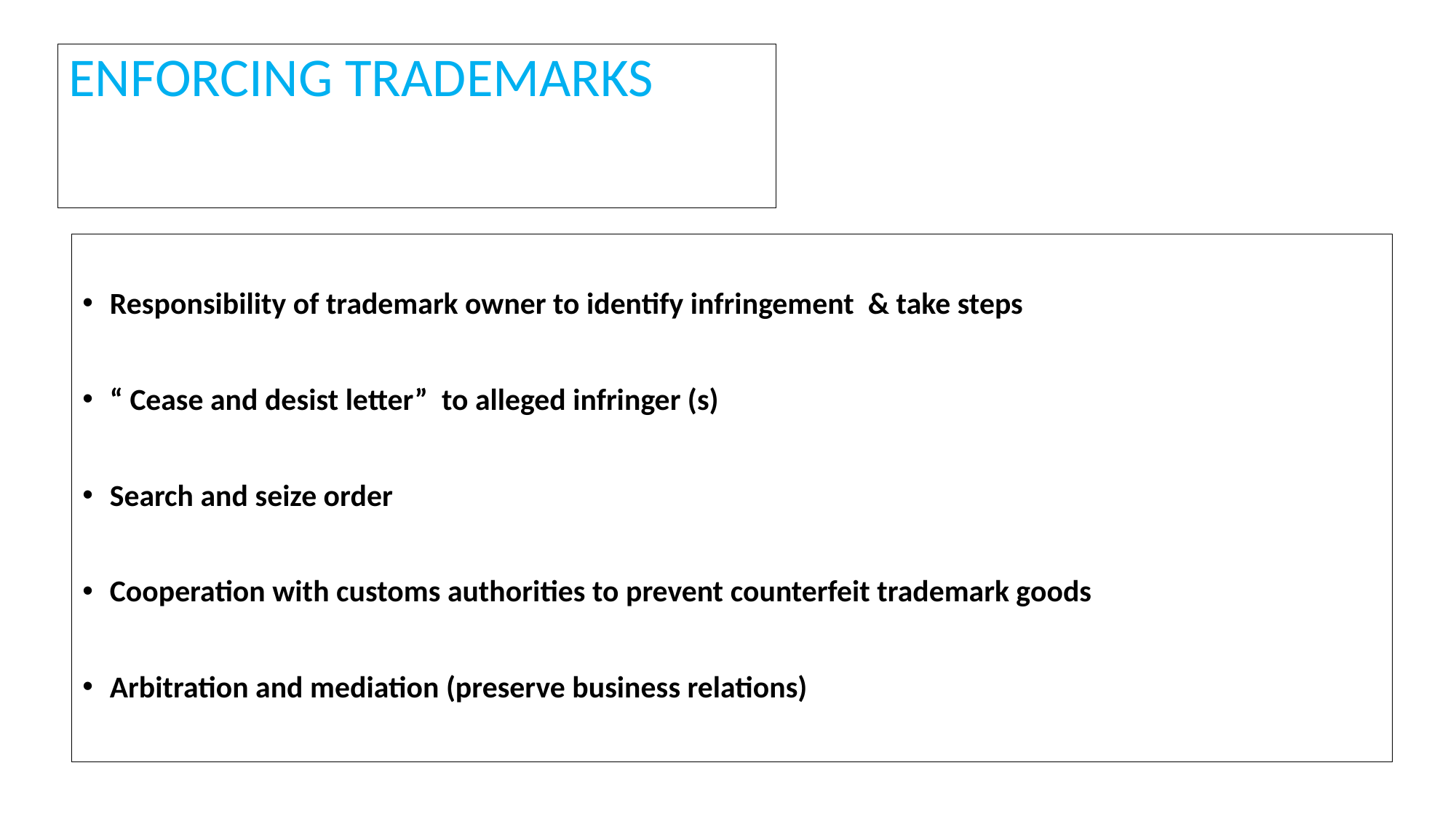

# ENFORCING TRADEMARKS

Responsibility of trademark owner to identify infringement  & take steps

“ Cease and desist letter”  to alleged infringer (s)

Search and seize order

Cooperation with customs authorities to prevent counterfeit trademark goods

Arbitration and mediation (preserve business relations)